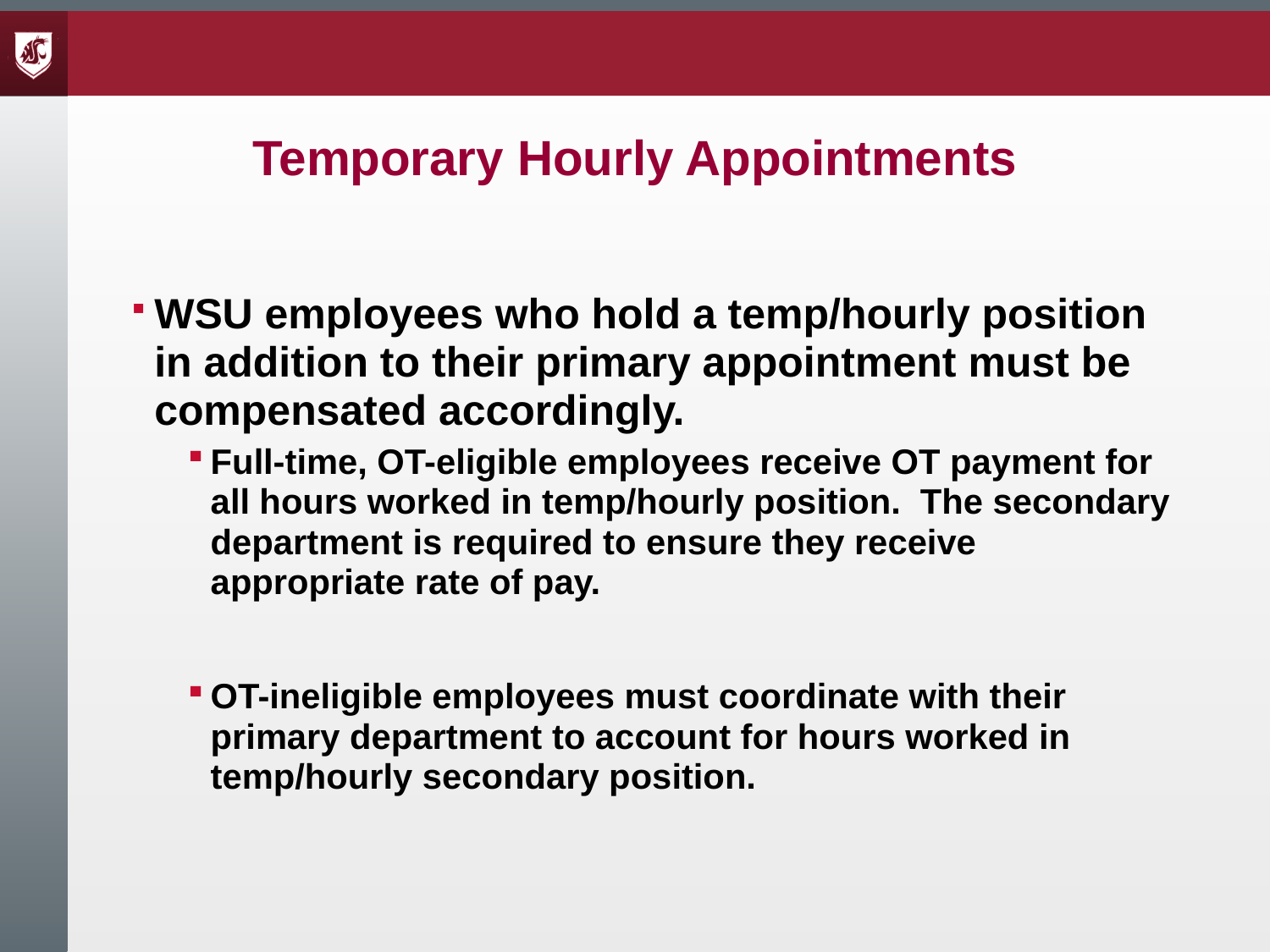

# Temporary Hourly Appointments

WSU employees who hold a temp/hourly position in addition to their primary appointment must be compensated accordingly.
Full-time, OT-eligible employees receive OT payment for all hours worked in temp/hourly position.  The secondary department is required to ensure they receive appropriate rate of pay.

OT-ineligible employees must coordinate with their primary department to account for hours worked in temp/hourly secondary position.